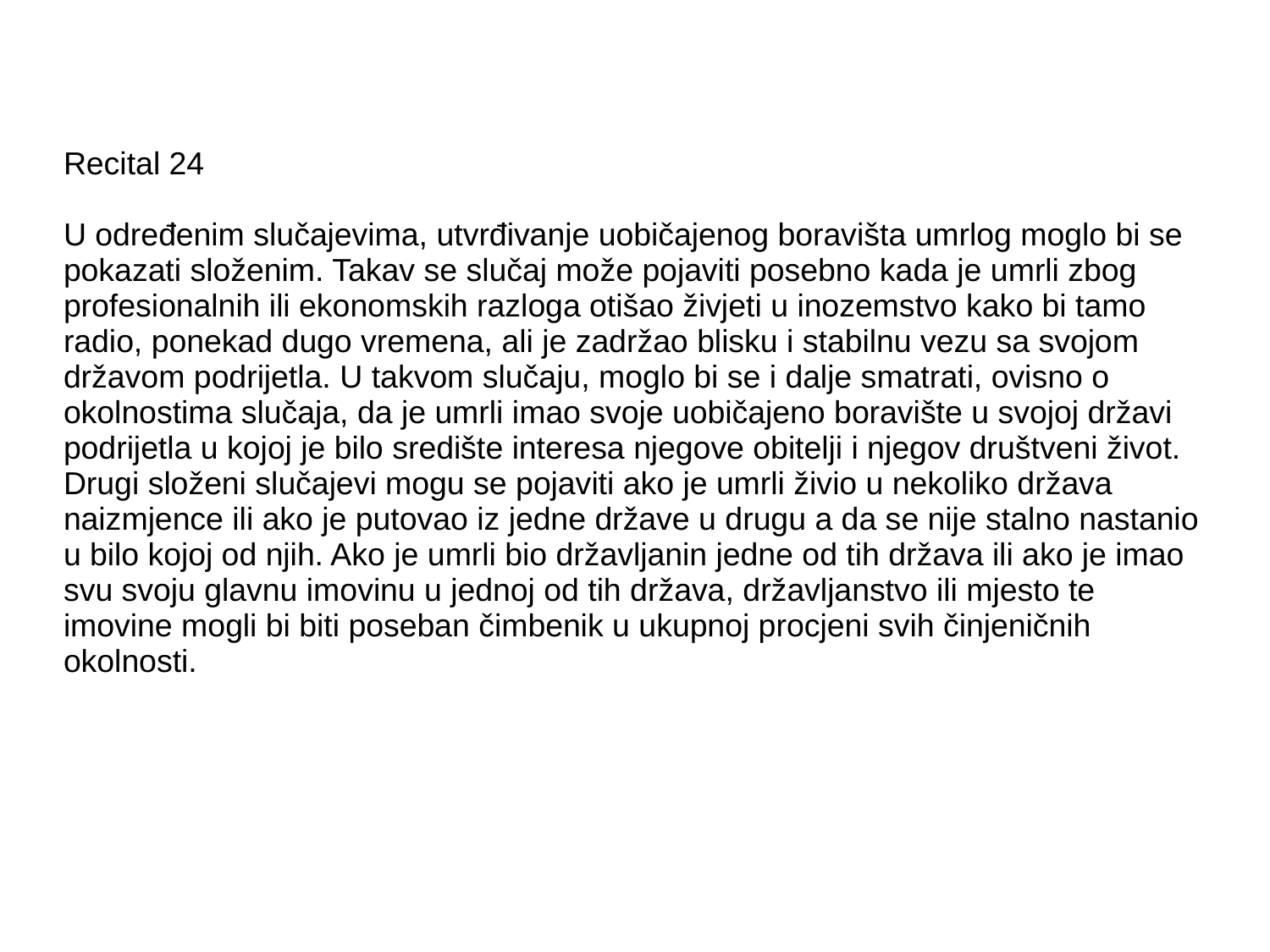

| Recital 24 U određenim slučajevima, utvrđivanje uobičajenog boravišta umrlog moglo bi se pokazati složenim. Takav se slučaj može pojaviti posebno kada je umrli zbog profesionalnih ili ekonomskih razloga otišao živjeti u inozemstvo kako bi tamo radio, ponekad dugo vremena, ali je zadržao blisku i stabilnu vezu sa svojom državom podrijetla. U takvom slučaju, moglo bi se i dalje smatrati, ovisno o okolnostima slučaja, da je umrli imao svoje uobičajeno boravište u svojoj državi podrijetla u kojoj je bilo središte interesa njegove obitelji i njegov društveni život. Drugi složeni slučajevi mogu se pojaviti ako je umrli živio u nekoliko država naizmjence ili ako je putovao iz jedne države u drugu a da se nije stalno nastanio u bilo kojoj od njih. Ako je umrli bio državljanin jedne od tih država ili ako je imao svu svoju glavnu imovinu u jednoj od tih država, državljanstvo ili mjesto te imovine mogli bi biti poseban čimbenik u ukupnoj procjeni svih činjeničnih okolnosti. |
| --- |